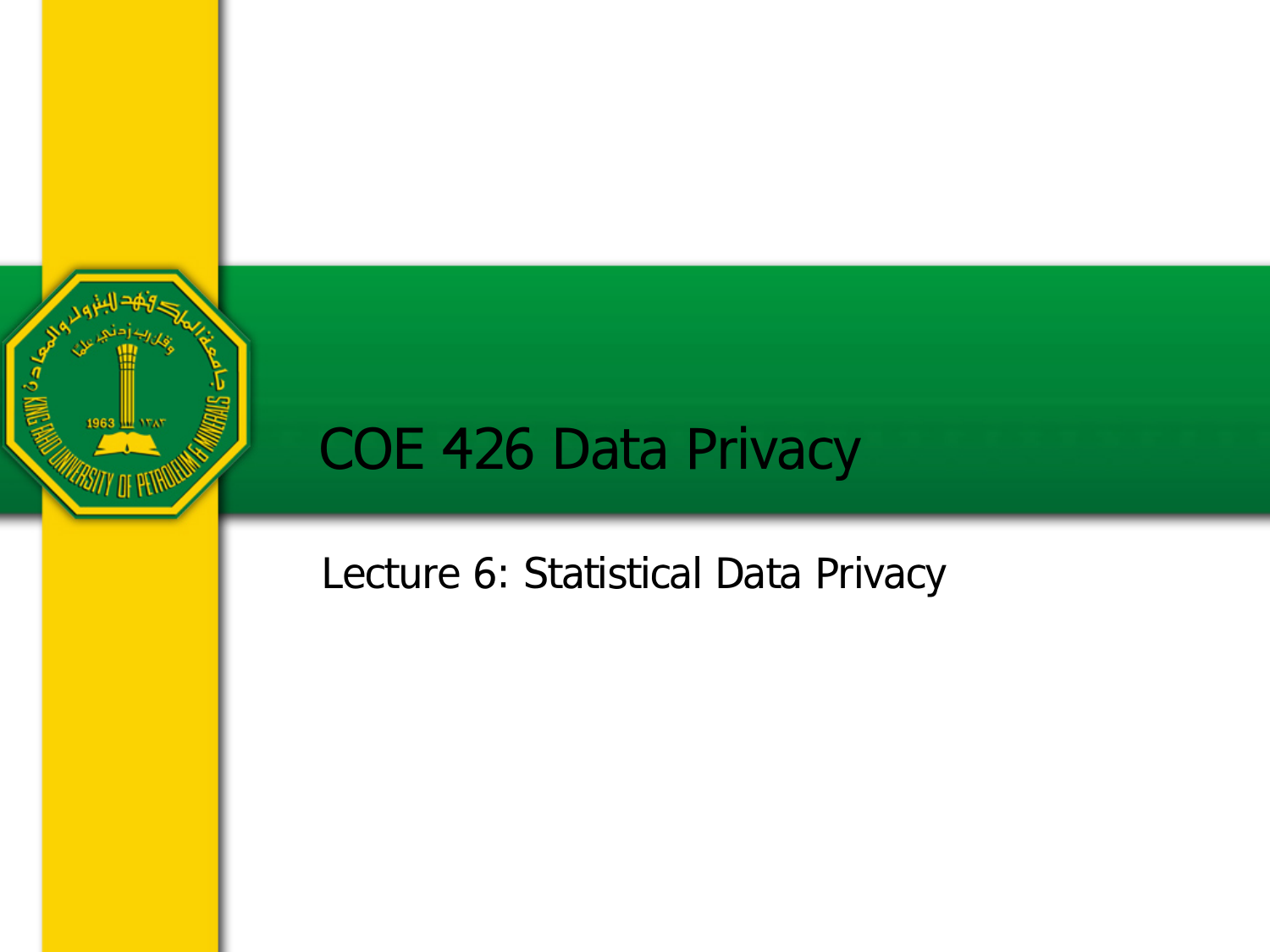

# COE 426 Data Privacy
Lecture 6: Statistical Data Privacy